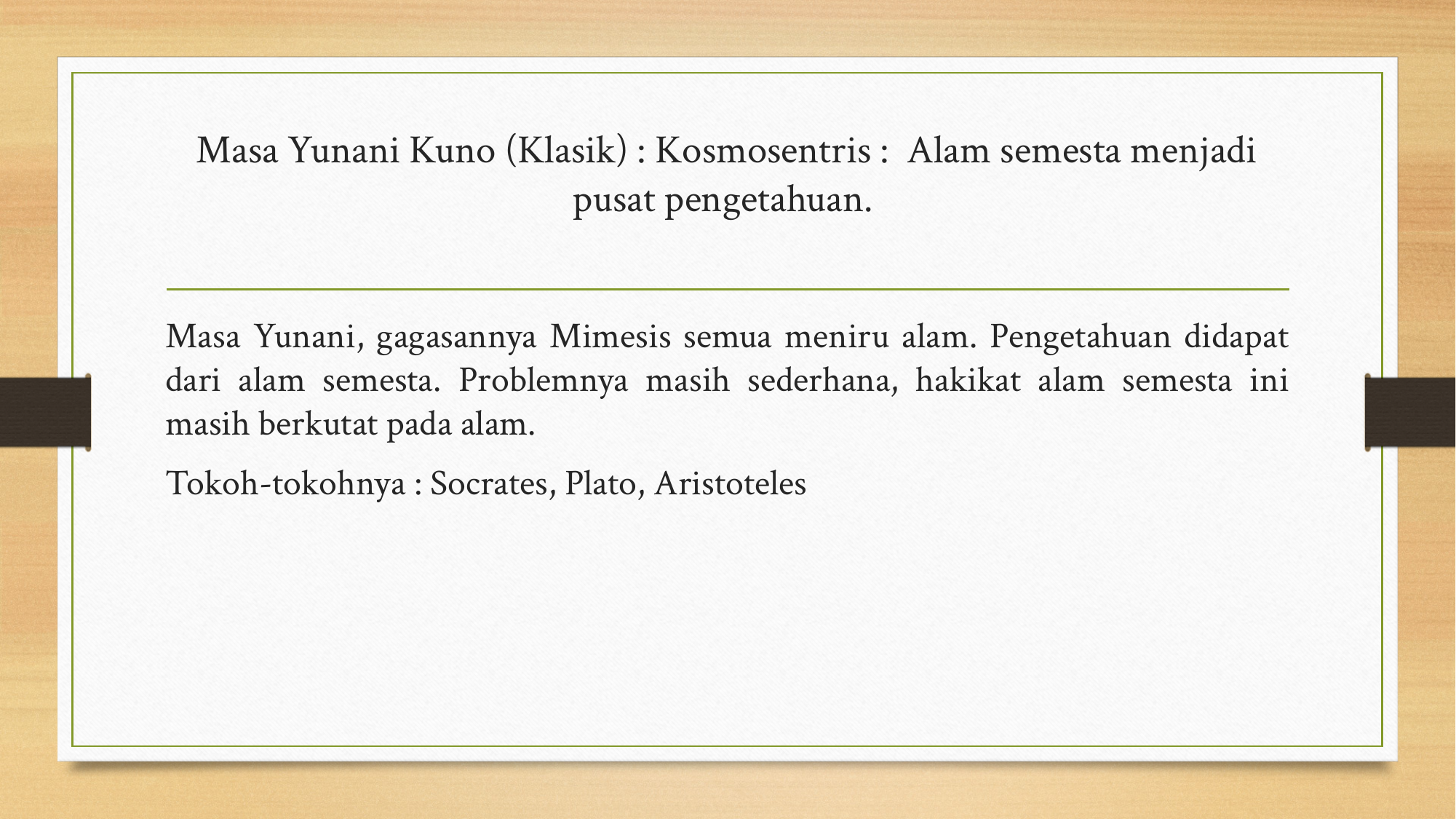

# Masa Yunani Kuno (Klasik) : Kosmosentris :  Alam semesta menjadi pusat pengetahuan.
Masa Yunani, gagasannya Mimesis semua meniru alam. Pengetahuan didapat dari alam semesta. Problemnya masih sederhana, hakikat alam semesta ini masih berkutat pada alam.
Tokoh-tokohnya : Socrates, Plato, Aristoteles